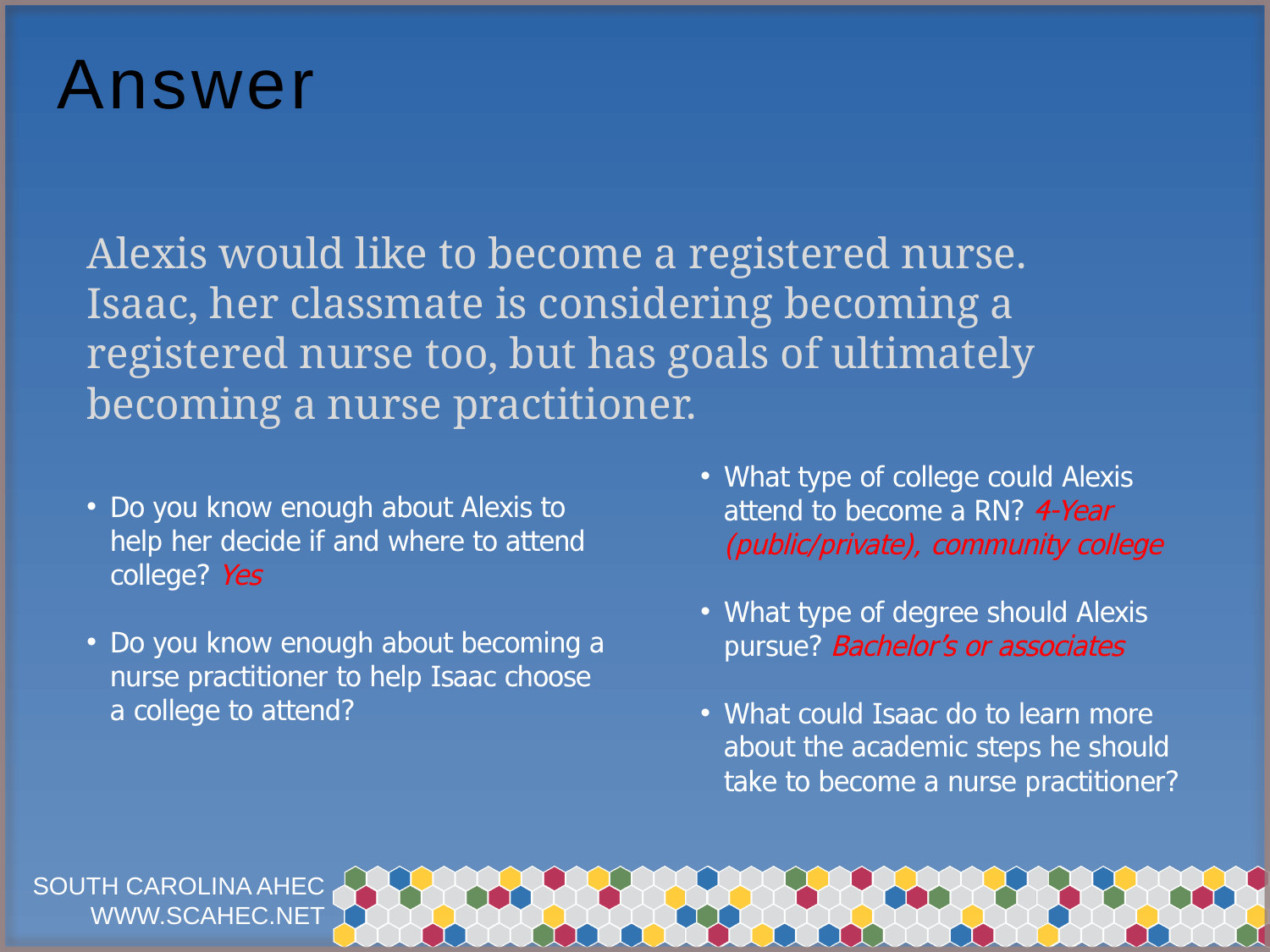

# Answer

Alexis would like to become a registered nurse. Isaac, her classmate is considering becoming a registered nurse too, but has goals of ultimately becoming a nurse practitioner.

Do you know enough about Alexis to help her decide if and where to attend college? Yes

Do you know enough about becoming a nurse practitioner to help Isaac choose a college to attend?

What type of college could Alexis attend to become a RN? 4-Year (public/private), community college

What type of degree should Alexis pursue? Bachelor’s or associates

What could Isaac do to learn more about the academic steps he should take to become a nurse practitioner?